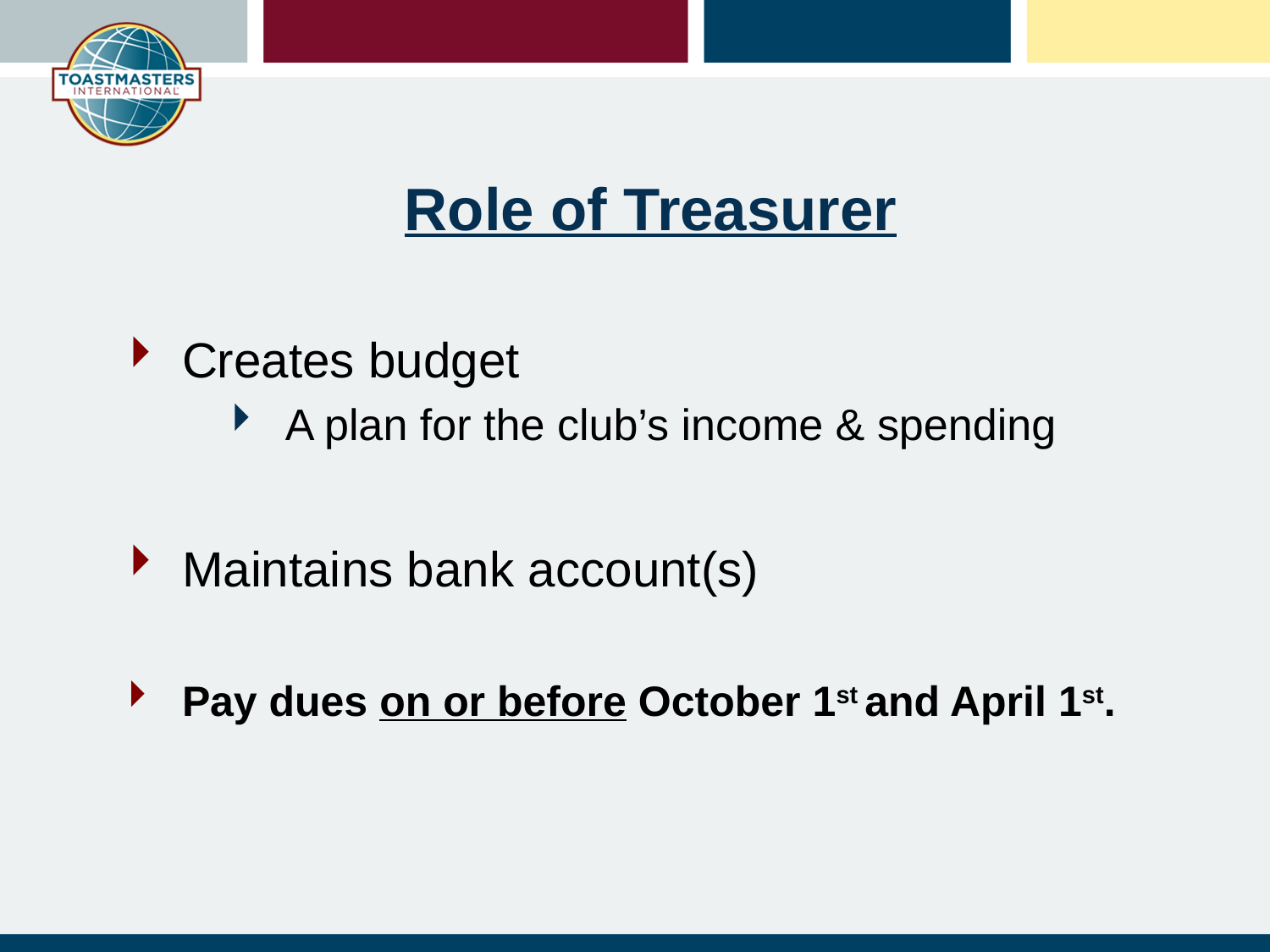

# Role of Treasurer

Creates budget
A plan for the club’s income & spending

Maintains bank account(s)

Pay dues on or before October 1st and April 1st.